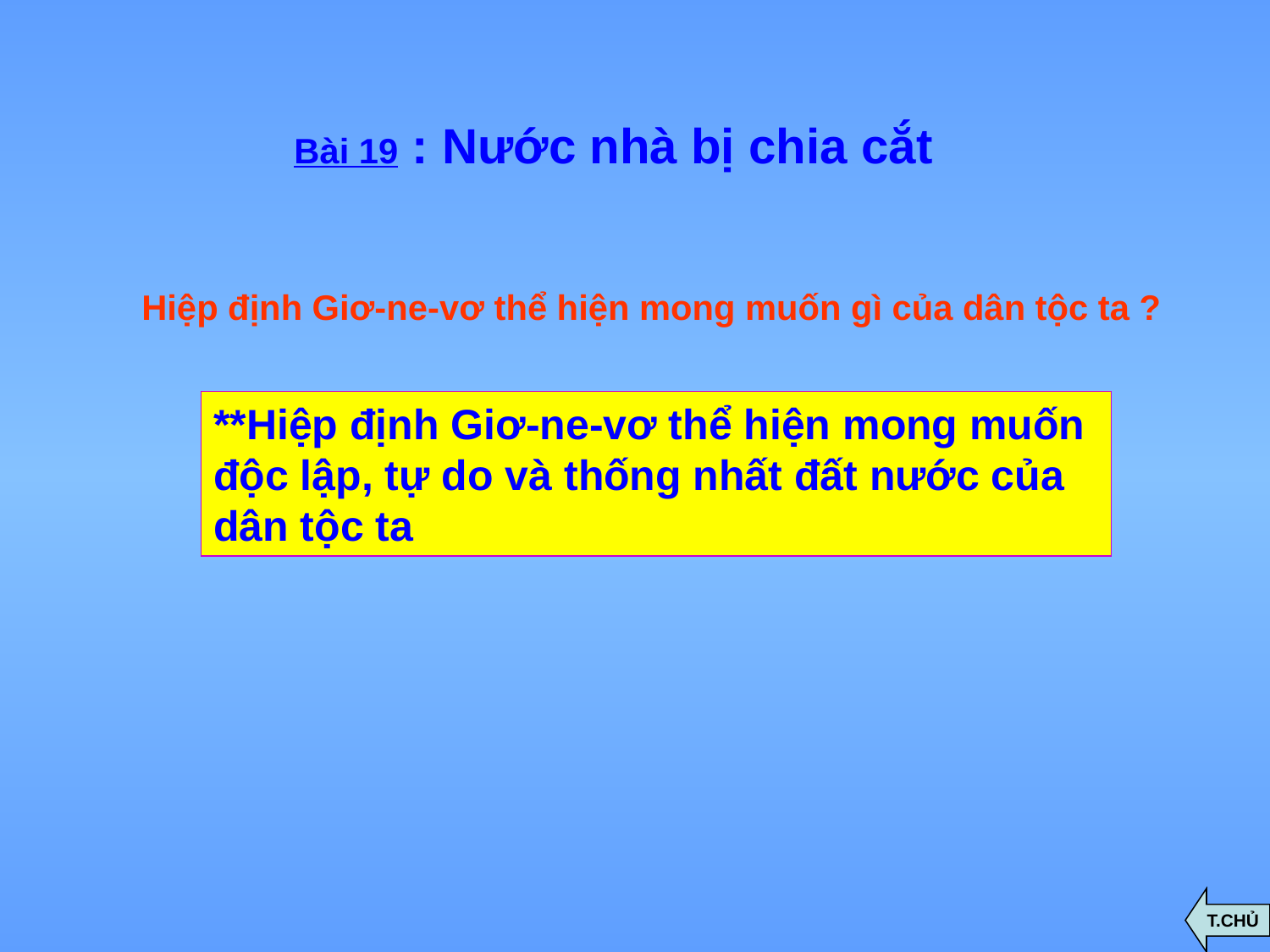

Bài 19 : Nước nhà bị chia cắt
    Hiệp định Giơ-ne-vơ thể hiện mong muốn gì của dân tộc ta ?
**Hiệp định Giơ-ne-vơ thể hiện mong muốn độc lập, tự do và thống nhất đất nước của dân tộc ta
T.CHỦ